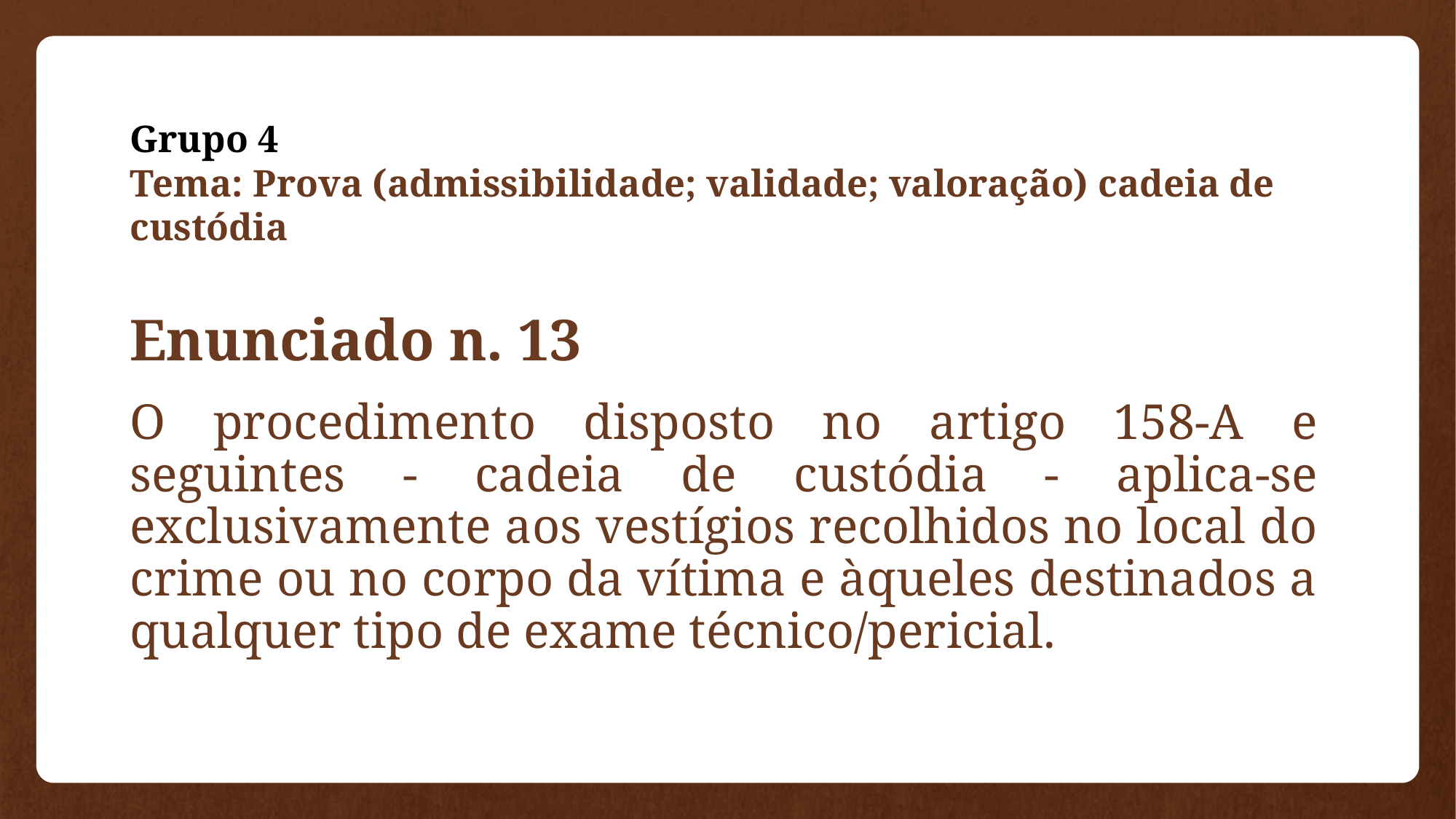

# Grupo 4 Tema: Prova (admissibilidade; validade; valoração) cadeia de custódia
Enunciado n. 13
O procedimento disposto no artigo 158-A e seguintes - cadeia de custódia - aplica-se exclusivamente aos vestígios recolhidos no local do crime ou no corpo da vítima e àqueles destinados a qualquer tipo de exame técnico/pericial.